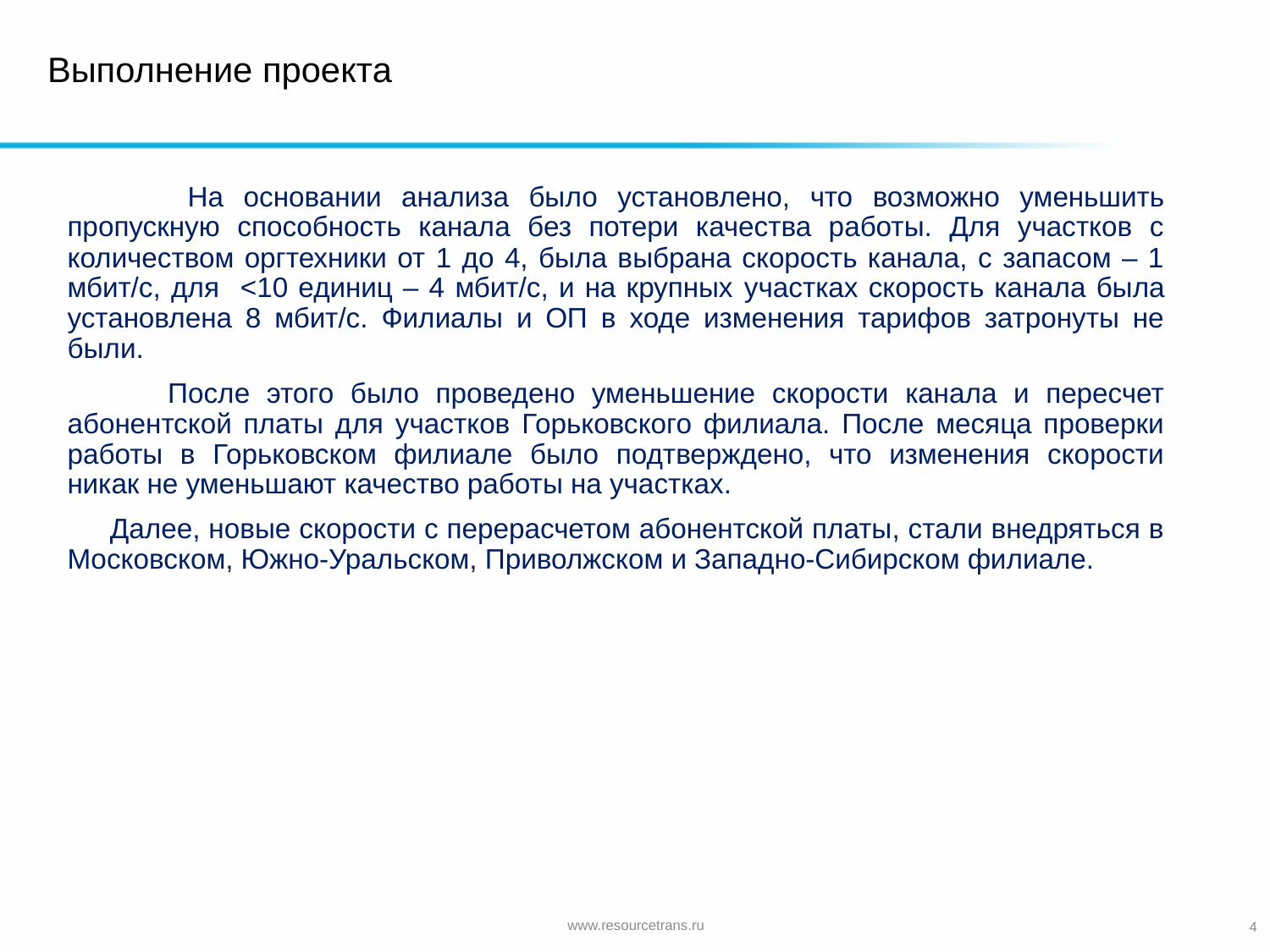

Выполнение проекта
      На основании анализа было установлено, что возможно уменьшить пропускную способность канала без потери качества работы. Для участков с количеством оргтехники от 1 до 4, была выбрана скорость канала, с запасом – 1 мбит/с, для  <10 единиц – 4 мбит/с, и на крупных участках скорость канала была установлена 8 мбит/с. Филиалы и ОП в ходе изменения тарифов затронуты не были.
      После этого было проведено уменьшение скорости канала и пересчет абонентской платы для участков Горьковского филиала. После месяца проверки работы в Горьковском филиале было подтверждено, что изменения скорости никак не уменьшают качество работы на участках.
     Далее, новые скорости с перерасчетом абонентской платы, стали внедряться в Московском, Южно-Уральском, Приволжском и Западно-Сибирском филиале.

www.resourcetrans.ru
4